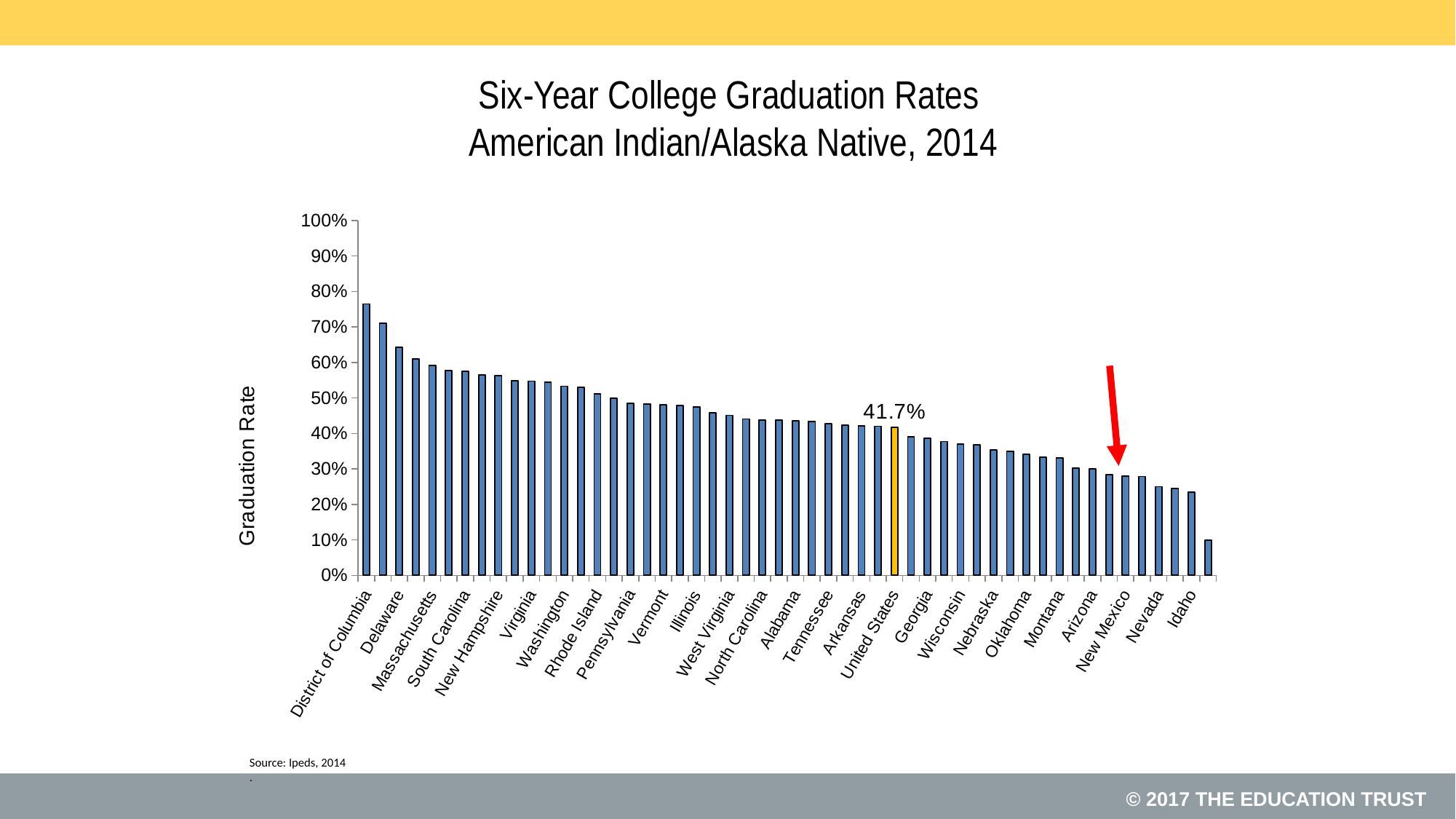

# Six-Year College Graduation Rates American Indian/Alaska Native, 2014

### Chart

| Category | Series 1 |
|---|---|
| District of Columbia | 0.7647058823529411 |
| Connecticut | 0.7111111111111111 |
| Delaware | 0.6428571428571429 |
| Maryland | 0.6101694915254238 |
| Massachusetts | 0.5911949685534591 |
| Iowa | 0.5769230769230769 |
| South Carolina | 0.574468085106383 |
| California | 0.5654993514915694 |
| New Hampshire | 0.5625 |
| Florida | 0.5491525423728814 |
| Virginia | 0.547486033519553 |
| New Jersey | 0.5441176470588235 |
| Washington | 0.5330578512396694 |
| New York | 0.5303867403314917 |
| Rhode Island | 0.5111111111111111 |
| Wyoming | 0.5 |
| Pennsylvania | 0.4845360824742268 |
| Ohio | 0.4831932773109244 |
| Vermont | 0.48148148148148145 |
| Minnesota | 0.4790697674418605 |
| Illinois | 0.47530864197530864 |
| Missouri | 0.4583333333333333 |
| West Virginia | 0.45098039215686275 |
| Texas | 0.4406779661016949 |
| North Carolina | 0.4381443298969072 |
| Indiana | 0.4370860927152318 |
| Alabama | 0.43537414965986393 |
| Oregon | 0.43434343434343436 |
| Tennessee | 0.42727272727272725 |
| Louisiana | 0.4233576642335766 |
| Arkansas | 0.4207920792079208 |
| Michigan | 0.42033898305084744 |
| United States | 0.41719056974459723 |
| Maine | 0.390625 |
| Georgia | 0.38620689655172413 |
| Colorado | 0.37721518987341773 |
| Wisconsin | 0.3694581280788177 |
| Mississippi | 0.3684210526315789 |
| Nebraska | 0.35365853658536583 |
| Kansas | 0.34911242603550297 |
| Oklahoma | 0.341477603257708 |
| Hawaii | 0.3333333333333333 |
| Montana | 0.3313953488372093 |
| Kentucky | 0.30158730158730157 |
| Arizona | 0.2995391705069124 |
| North Dakota | 0.28431372549019607 |
| New Mexico | 0.27927927927927926 |
| Utah | 0.27884615384615385 |
| Nevada | 0.25 |
| South Dakota | 0.24404761904761904 |
| Idaho | 0.23376623376623376 |
| Alaska | 0.09954751131221719 |
Source: Ipeds, 2014
.